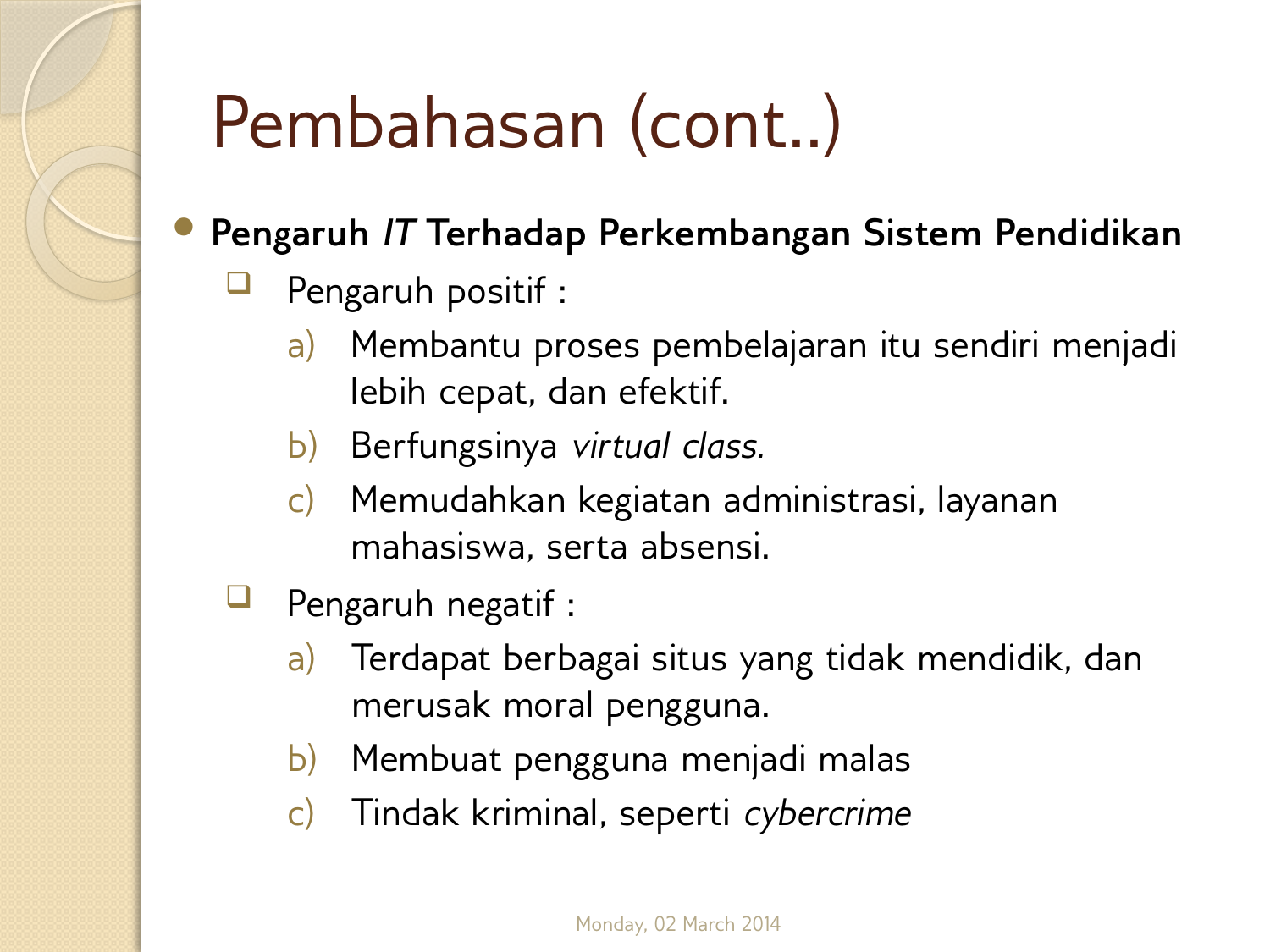

# Pembahasan (cont..)
Pengaruh IT Terhadap Perkembangan Sistem Pendidikan
Pengaruh positif :
Membantu proses pembelajaran itu sendiri menjadi lebih cepat, dan efektif.
Berfungsinya virtual class.
Memudahkan kegiatan administrasi, layanan mahasiswa, serta absensi.
Pengaruh negatif :
Terdapat berbagai situs yang tidak mendidik, dan merusak moral pengguna.
Membuat pengguna menjadi malas
Tindak kriminal, seperti cybercrime

Monday, 02 March 2014